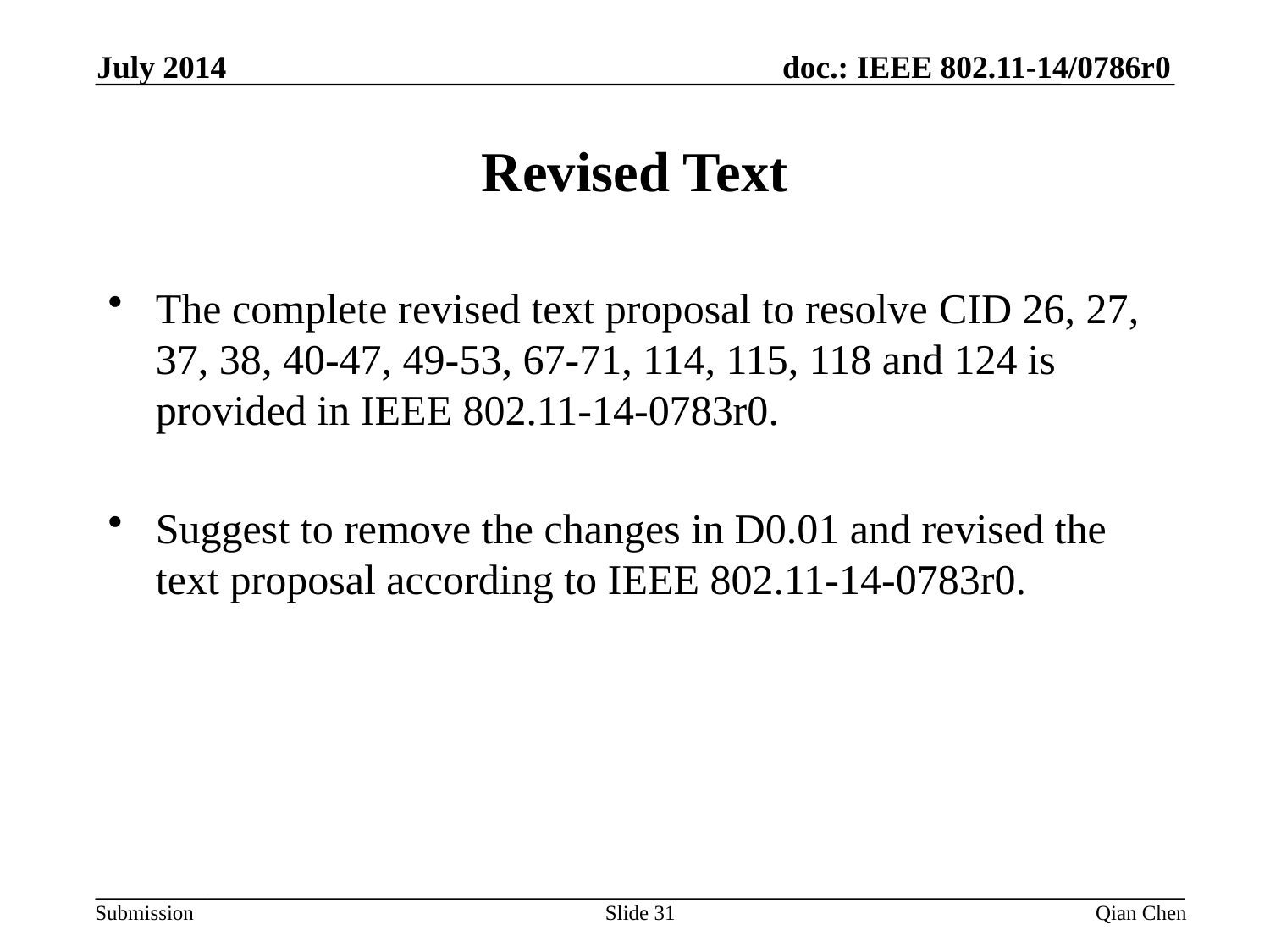

July 2014
# Revised Text
The complete revised text proposal to resolve CID 26, 27, 37, 38, 40-47, 49-53, 67-71, 114, 115, 118 and 124 is provided in IEEE 802.11-14-0783r0.

Suggest to remove the changes in D0.01 and revised the text proposal according to IEEE 802.11-14-0783r0.

Slide 31
Qian Chen